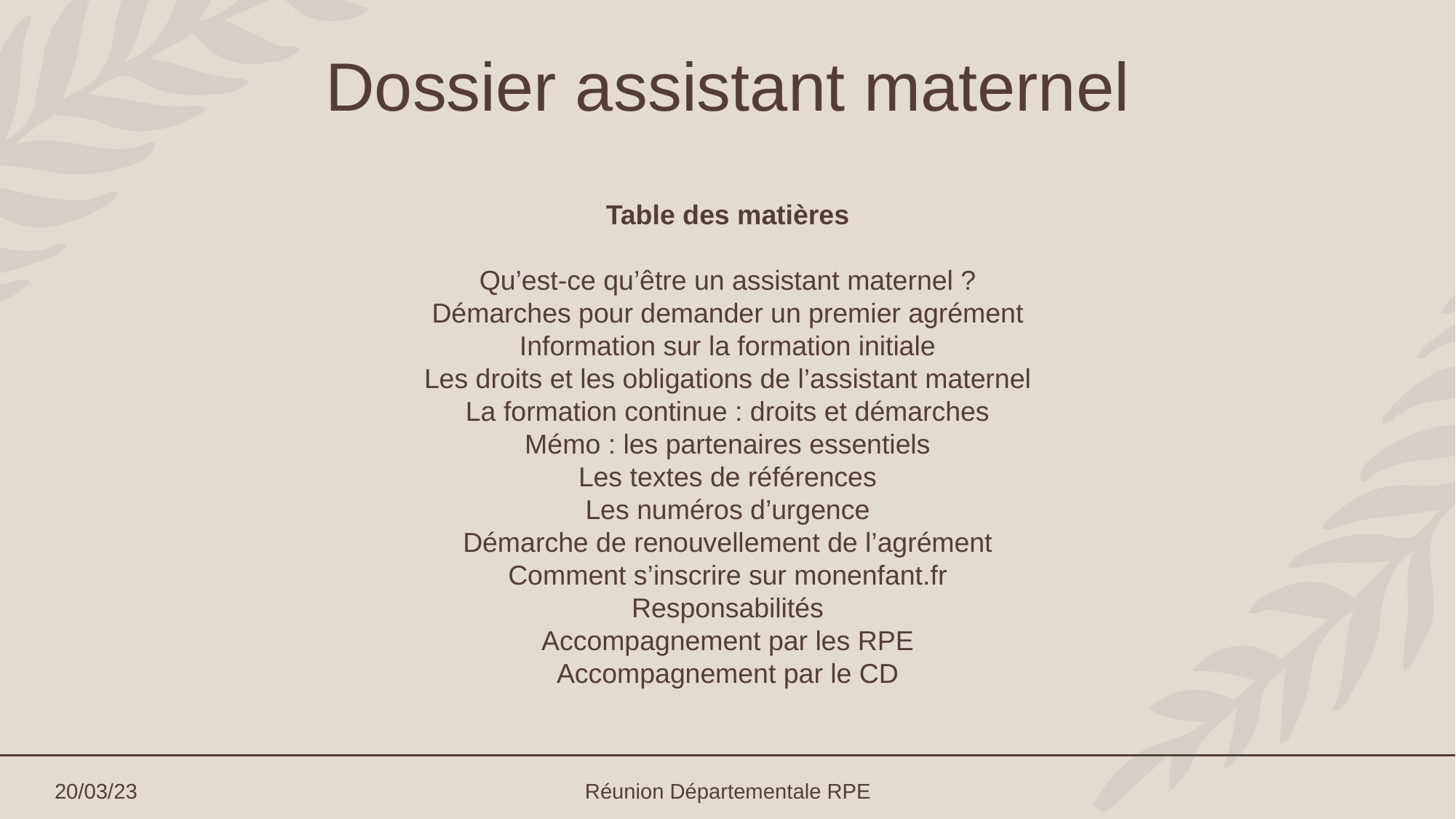

Dossier assistant maternel
Table des matières

Qu’est-ce qu’être un assistant maternel ?
Démarches pour demander un premier agrément
Information sur la formation initiale
Les droits et les obligations de l’assistant maternel
La formation continue : droits et démarches
Mémo : les partenaires essentiels
Les textes de références
Les numéros d’urgence
Démarche de renouvellement de l’agrément
Comment s’inscrire sur monenfant.fr
Responsabilités
Accompagnement par les RPE
Accompagnement par le CD
20/03/23
Réunion Départementale RPE